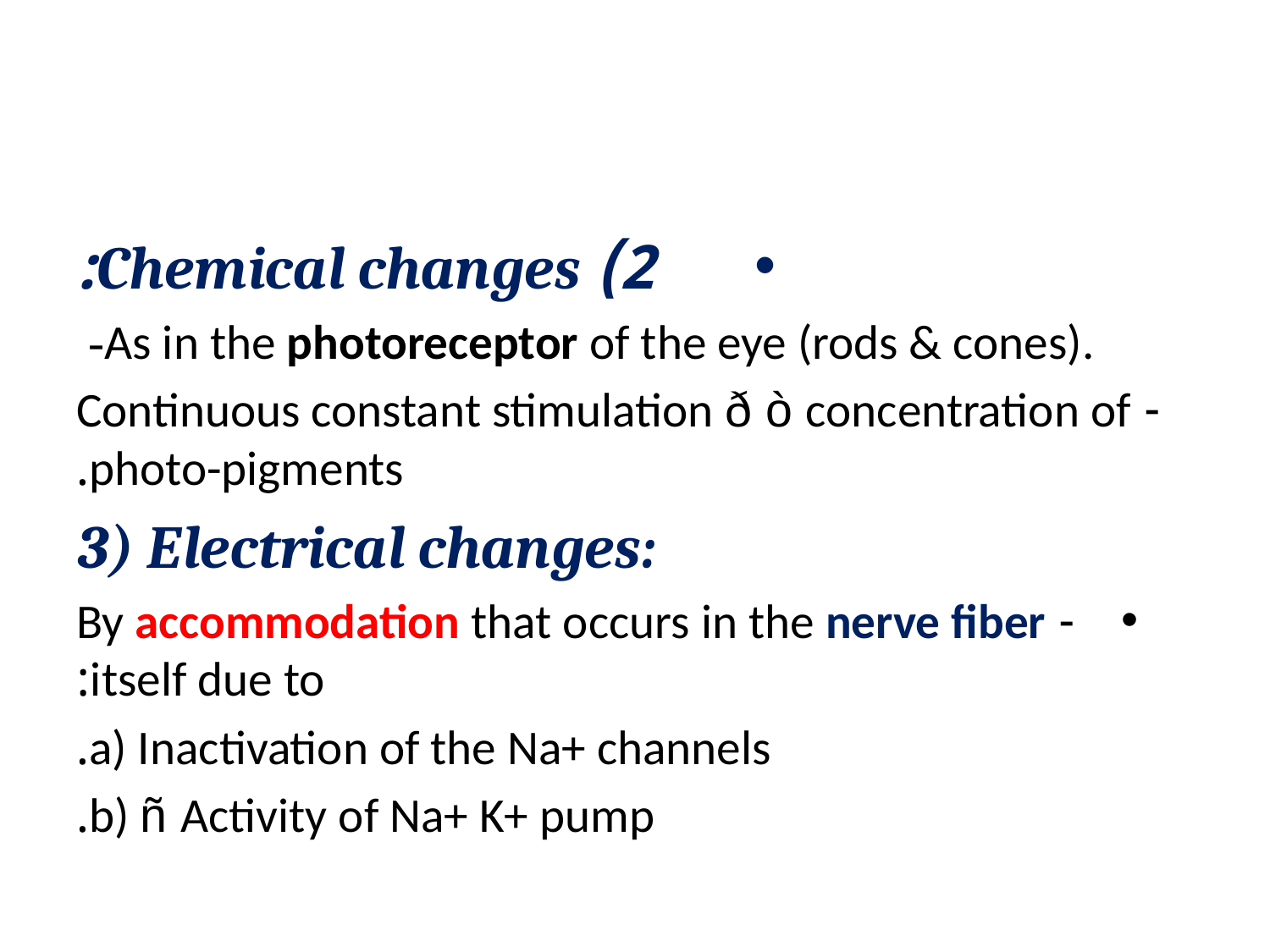

#
2) Chemical changes:
 -As in the photoreceptor of the eye (rods & cones).
- Continuous constant stimulation ð ò concentration of photo-pigments.
3) Electrical changes:
- By accommodation that occurs in the nerve fiber itself due to:
a) Inactivation of the Na+ channels.
b) ñ Activity of Na+ K+ pump.